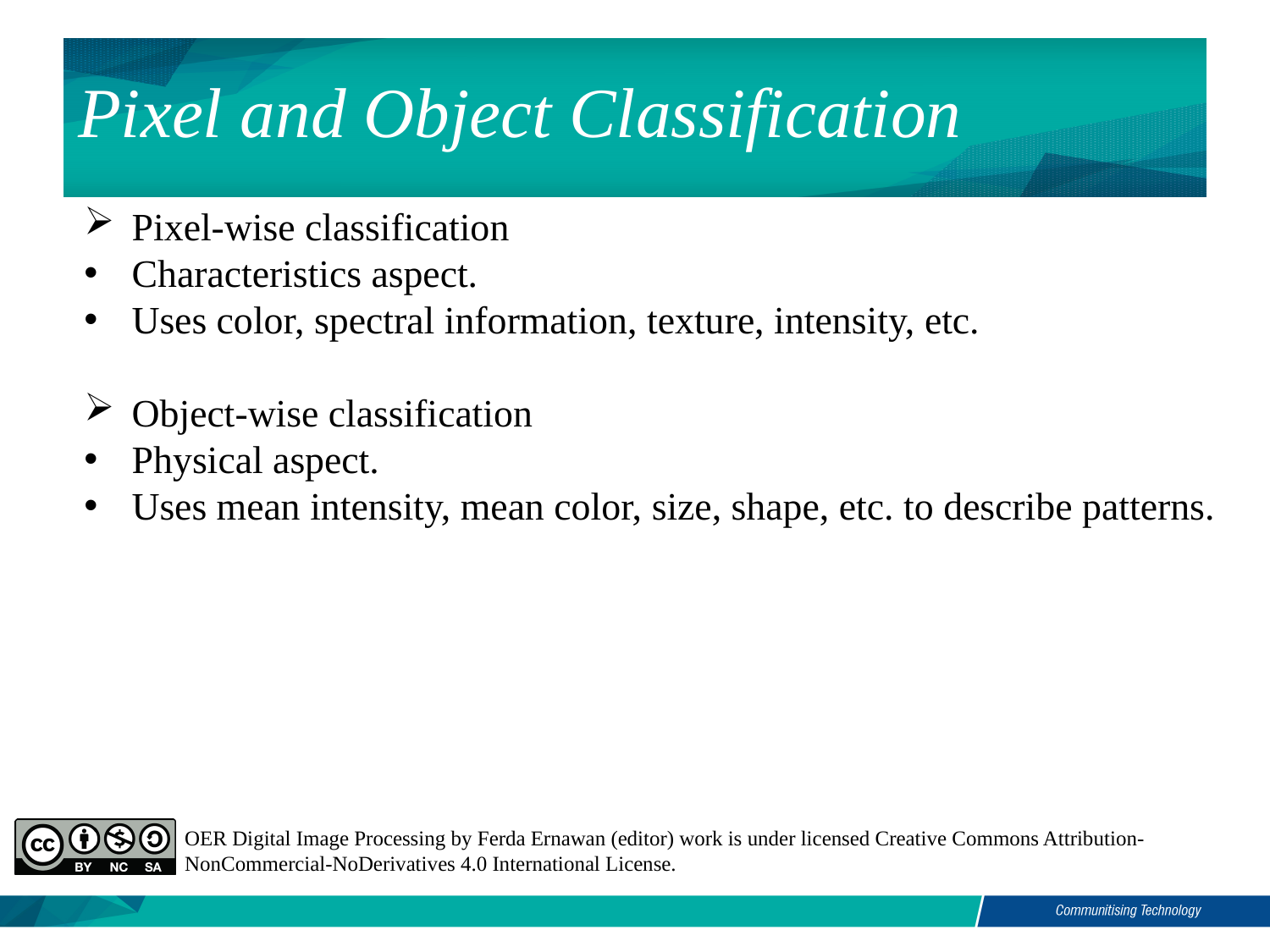

Pixel and Object Classification
Pixel-wise classification
Characteristics aspect.
Uses color, spectral information, texture, intensity, etc.

Object-wise classification
Physical aspect.
Uses mean intensity, mean color, size, shape, etc. to describe patterns.